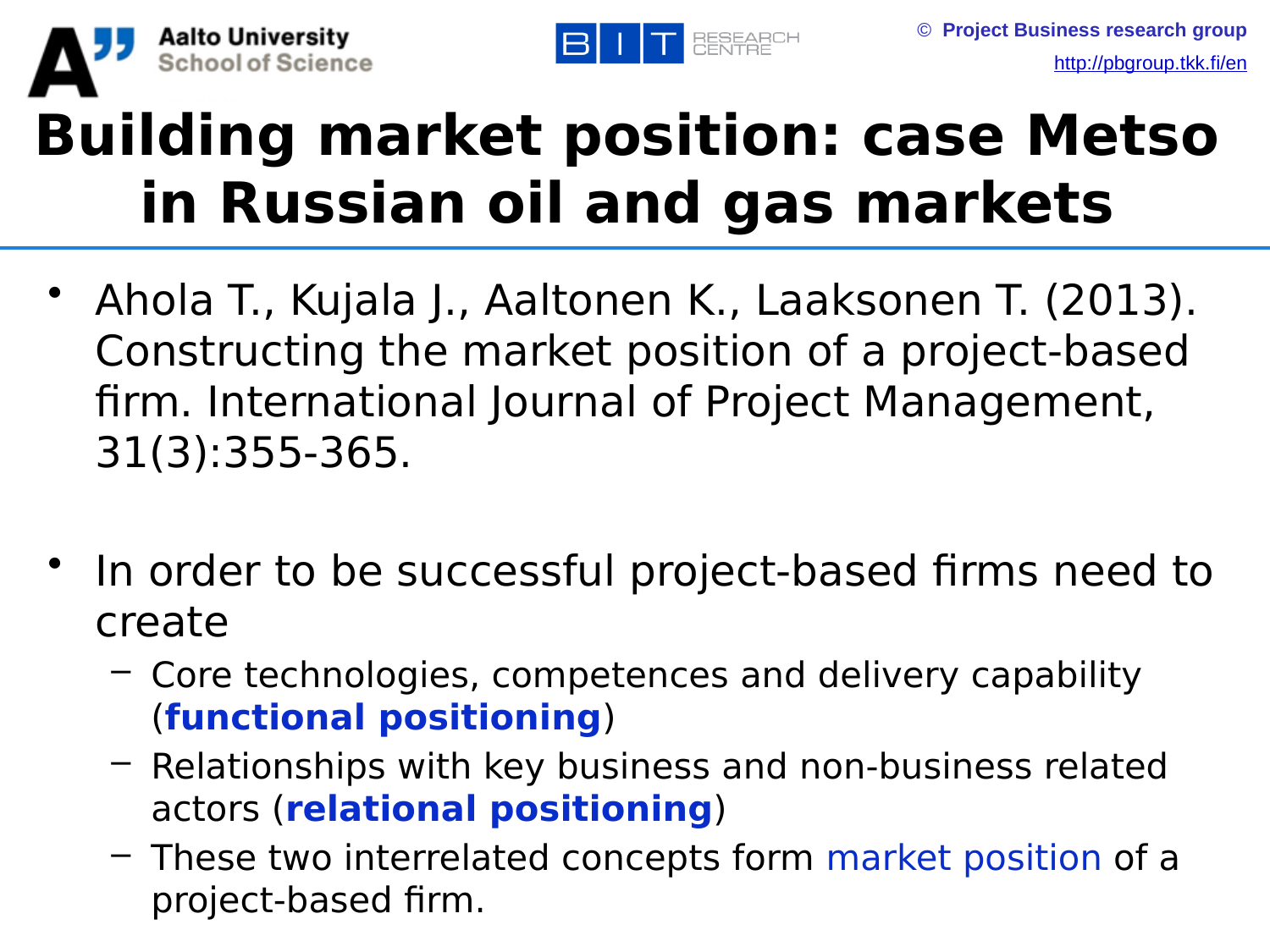

# Building market position: case Metso in Russian oil and gas markets
Ahola T., Kujala J., Aaltonen K., Laaksonen T. (2013). Constructing the market position of a project-based firm. International Journal of Project Management, 31(3):355-365.

In order to be successful project-based firms need to create
Core technologies, competences and delivery capability (functional positioning)
Relationships with key business and non-business related actors (relational positioning)
These two interrelated concepts form market position of a project-based firm.